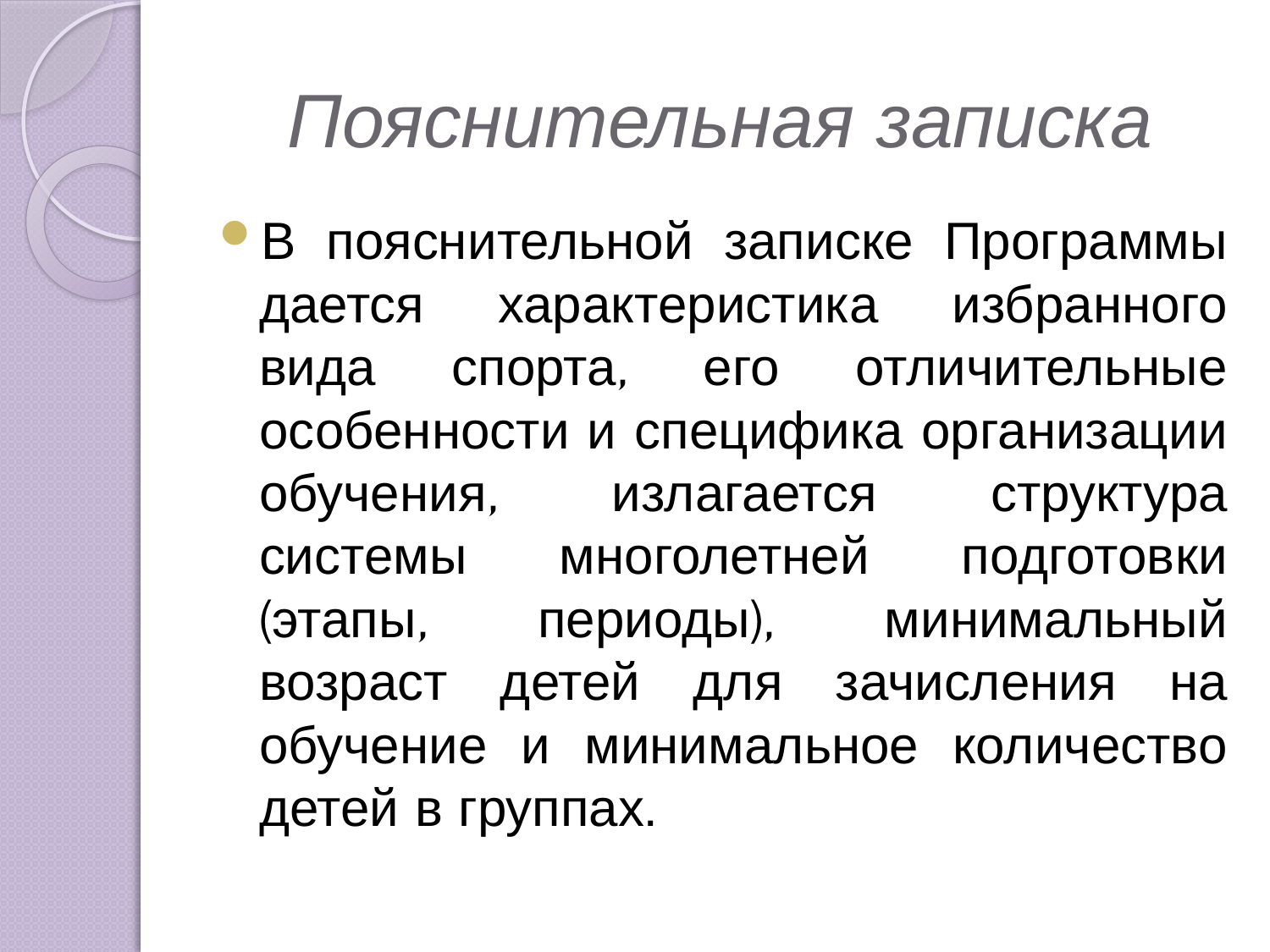

# Пояснительная записка
В пояснительной записке Программы дается характеристика избранного вида спорта, его отличительные особенности и специфика организации обучения, излагается структура системы многолетней подготовки (этапы, периоды), минимальный возраст детей для зачисления на обучение и минимальное количество детей в группах.